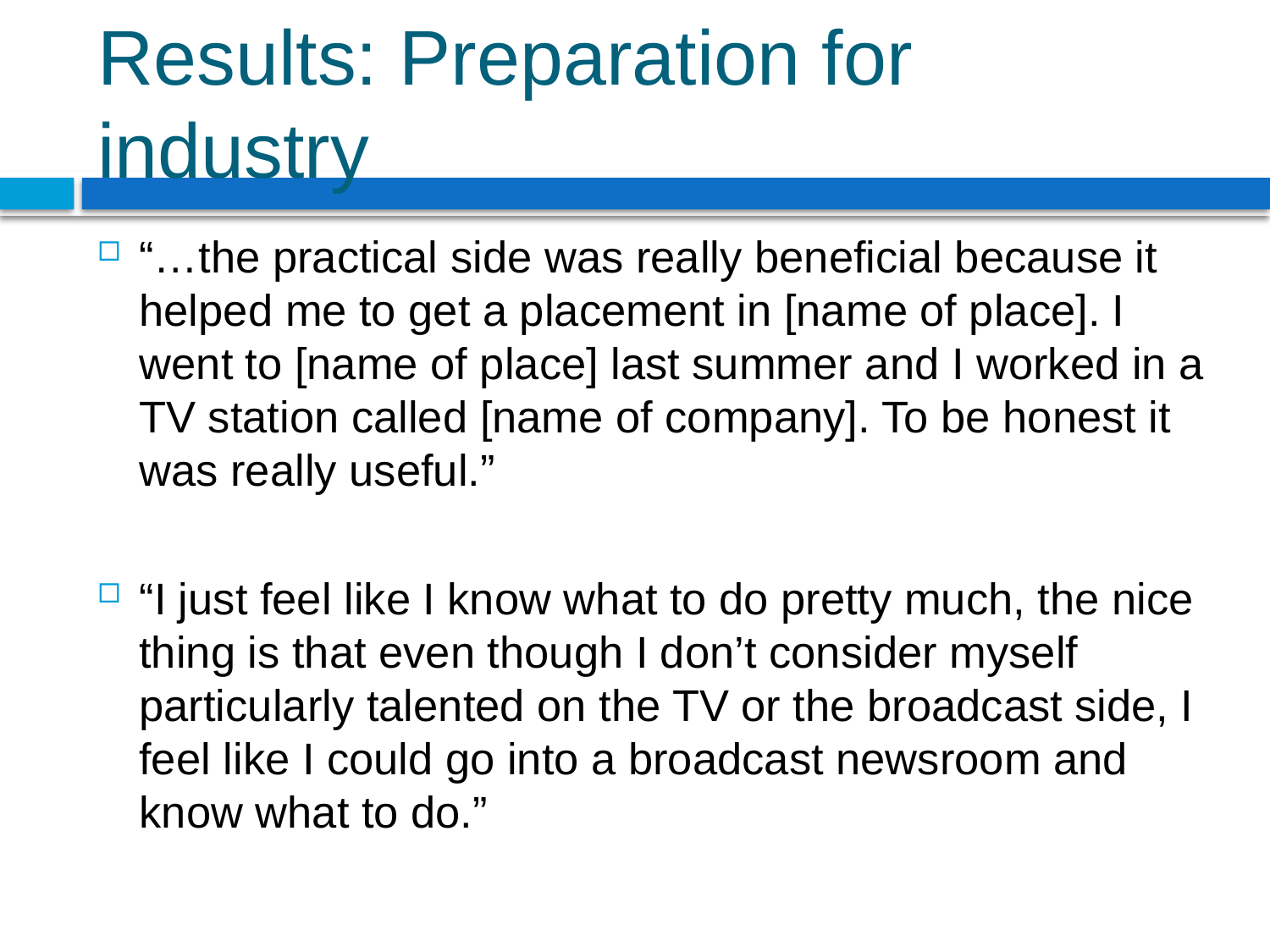

# Results: Preparation for industry
“…the practical side was really beneficial because it helped me to get a placement in [name of place]. I went to [name of place] last summer and I worked in a TV station called [name of company]. To be honest it was really useful.”

“I just feel like I know what to do pretty much, the nice thing is that even though I don’t consider myself particularly talented on the TV or the broadcast side, I feel like I could go into a broadcast newsroom and know what to do.”